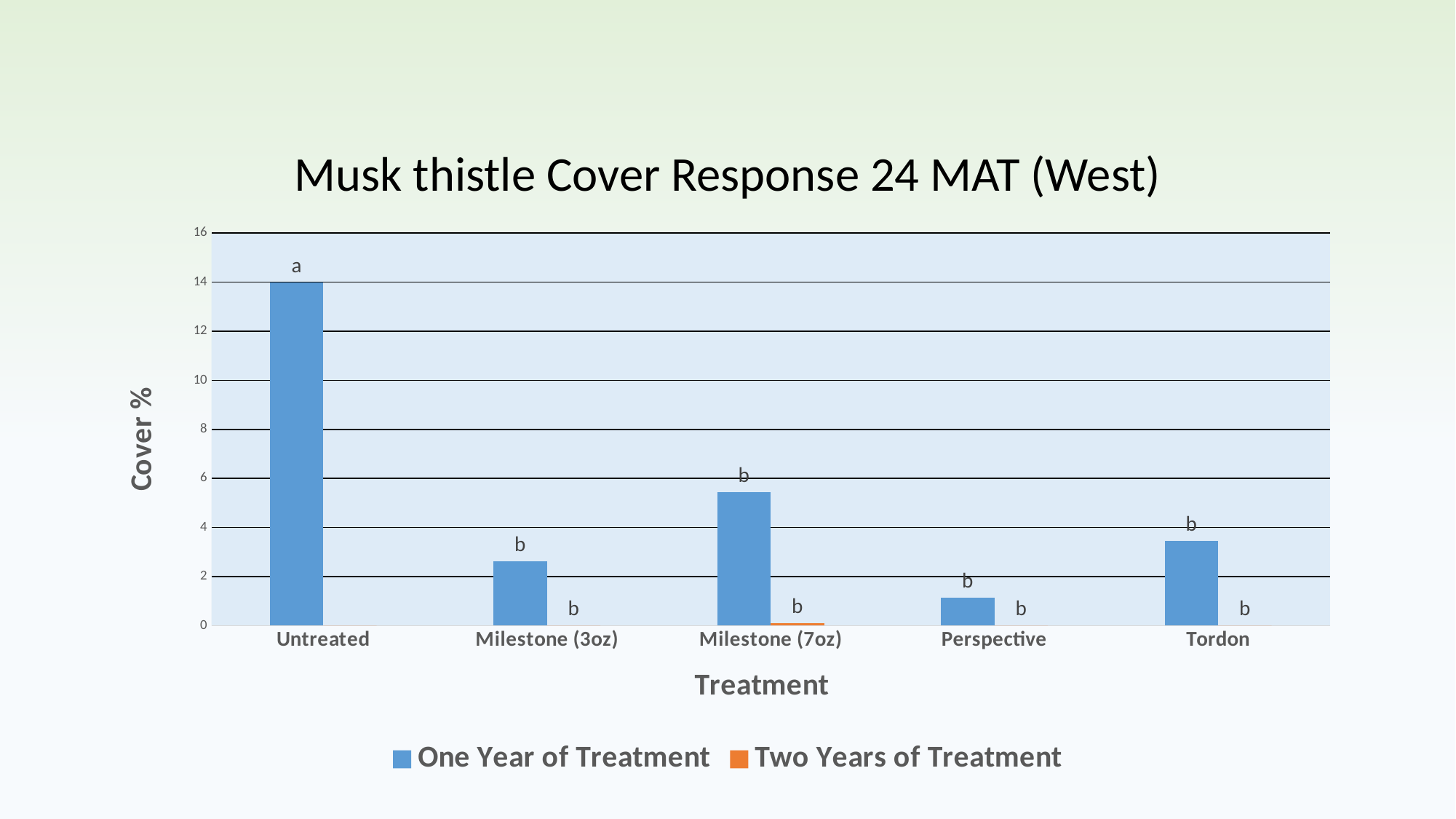

# Musk thistle Cover Response 24 MAT (West)

### Chart

| Category |  |  |
|---|---|---|
| Untreated | 13.98 | 0.0 |
| Milestone (3oz) | 2.61 | 0.0 |
| Milestone (7oz) | 5.44 | 0.11 |
| Perspective | 1.13 | 0.0 |
| Tordon | 3.44 | 0.0 |